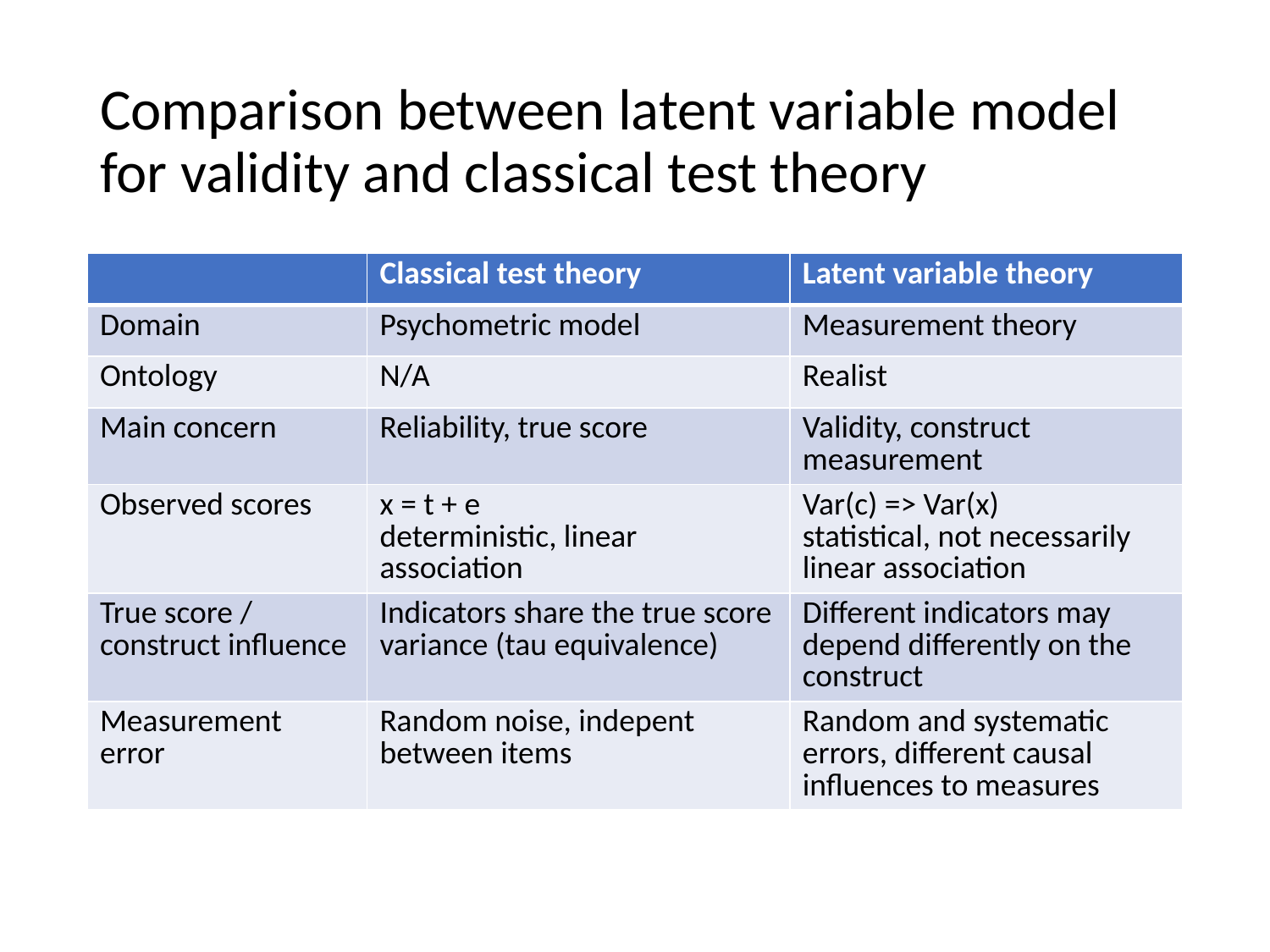

# Comparison between latent variable model for validity and classical test theory
|  | Classical test theory | Latent variable theory |
| --- | --- | --- |
| Domain | Psychometric model | Measurement theory |
| Ontology | N/A | Realist |
| Main concern | Reliability, true score | Validity, construct measurement |
| Observed scores | x = t + e deterministic, linear association | Var(c) => Var(x) statistical, not necessarily linear association |
| True score / construct influence | Indicators share the true score variance (tau equivalence) | Different indicators may depend differently on the construct |
| Measurement error | Random noise, indepent between items | Random and systematic errors, different causal influences to measures |